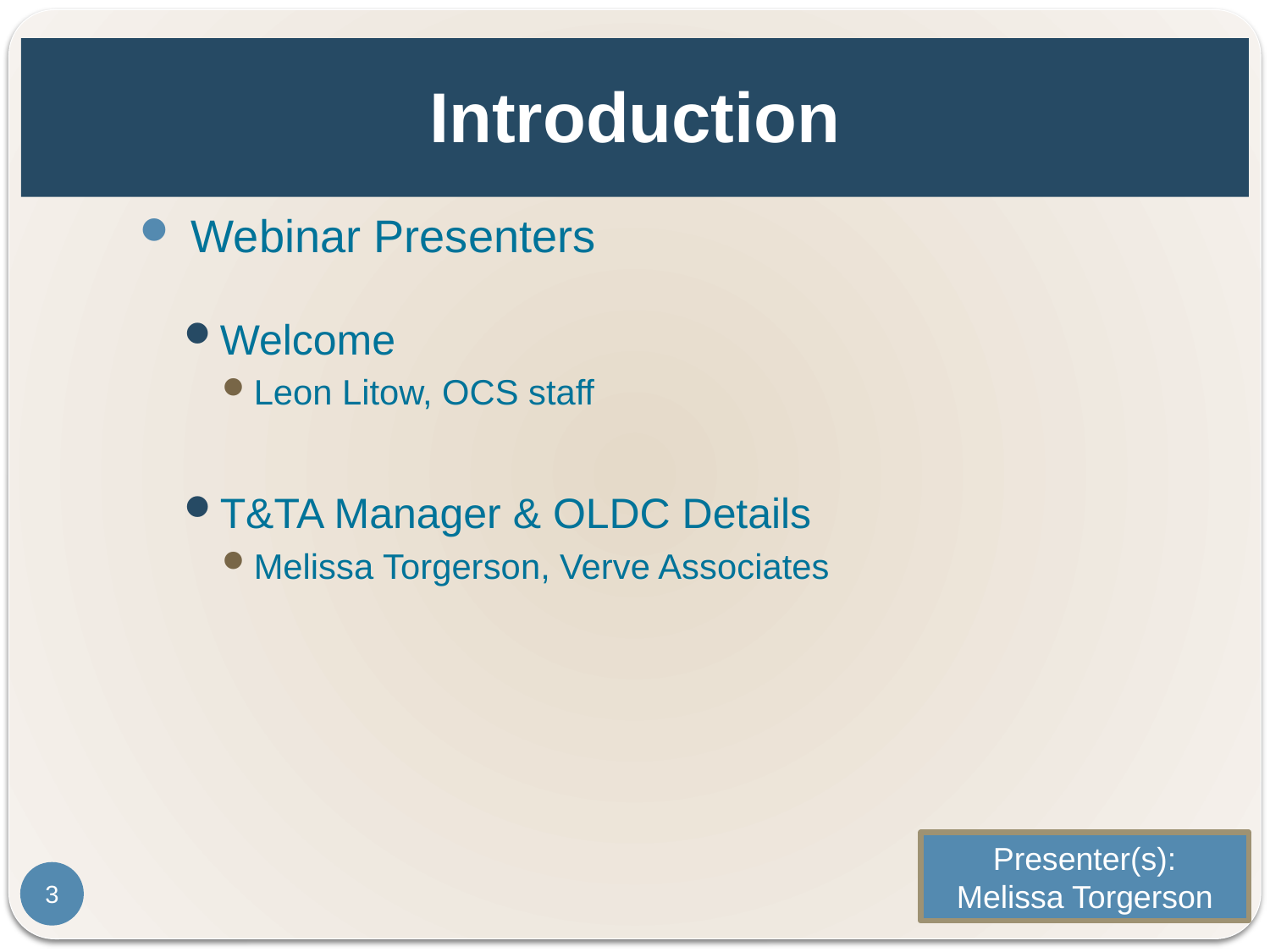

# Introduction
 Webinar Presenters

Welcome
Leon Litow, OCS staff

T&TA Manager & OLDC Details
Melissa Torgerson, Verve Associates
Presenter(s):
Melissa Torgerson
3